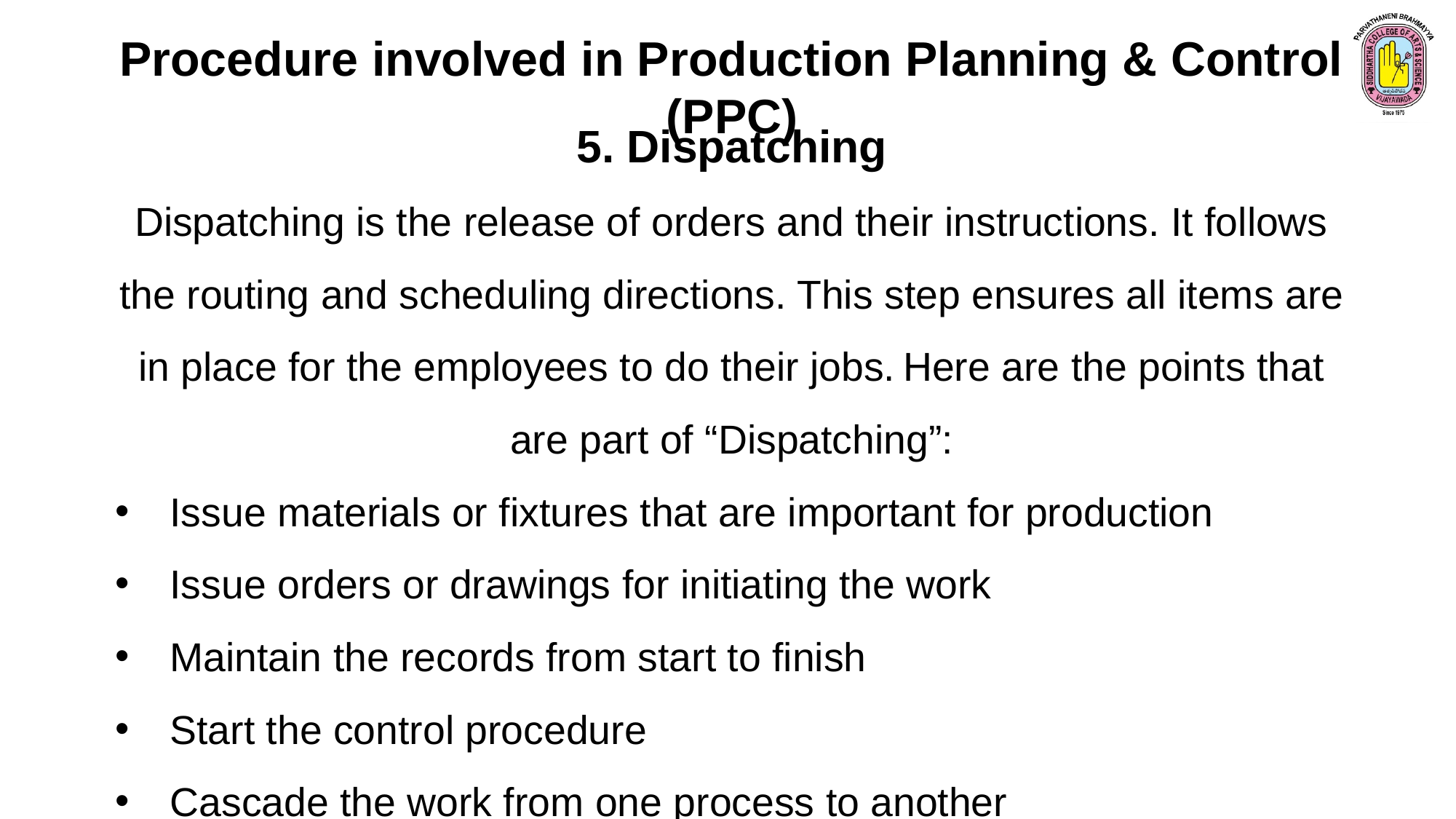

Procedure involved in Production Planning & Control (PPC)
5. Dispatching
Dispatching is the release of orders and their instructions. It follows the routing and scheduling directions. This step ensures all items are in place for the employees to do their jobs. Here are the points that are part of “Dispatching”:
Issue materials or fixtures that are important for production
Issue orders or drawings for initiating the work
Maintain the records from start to finish
Start the control procedure
Cascade the work from one process to another